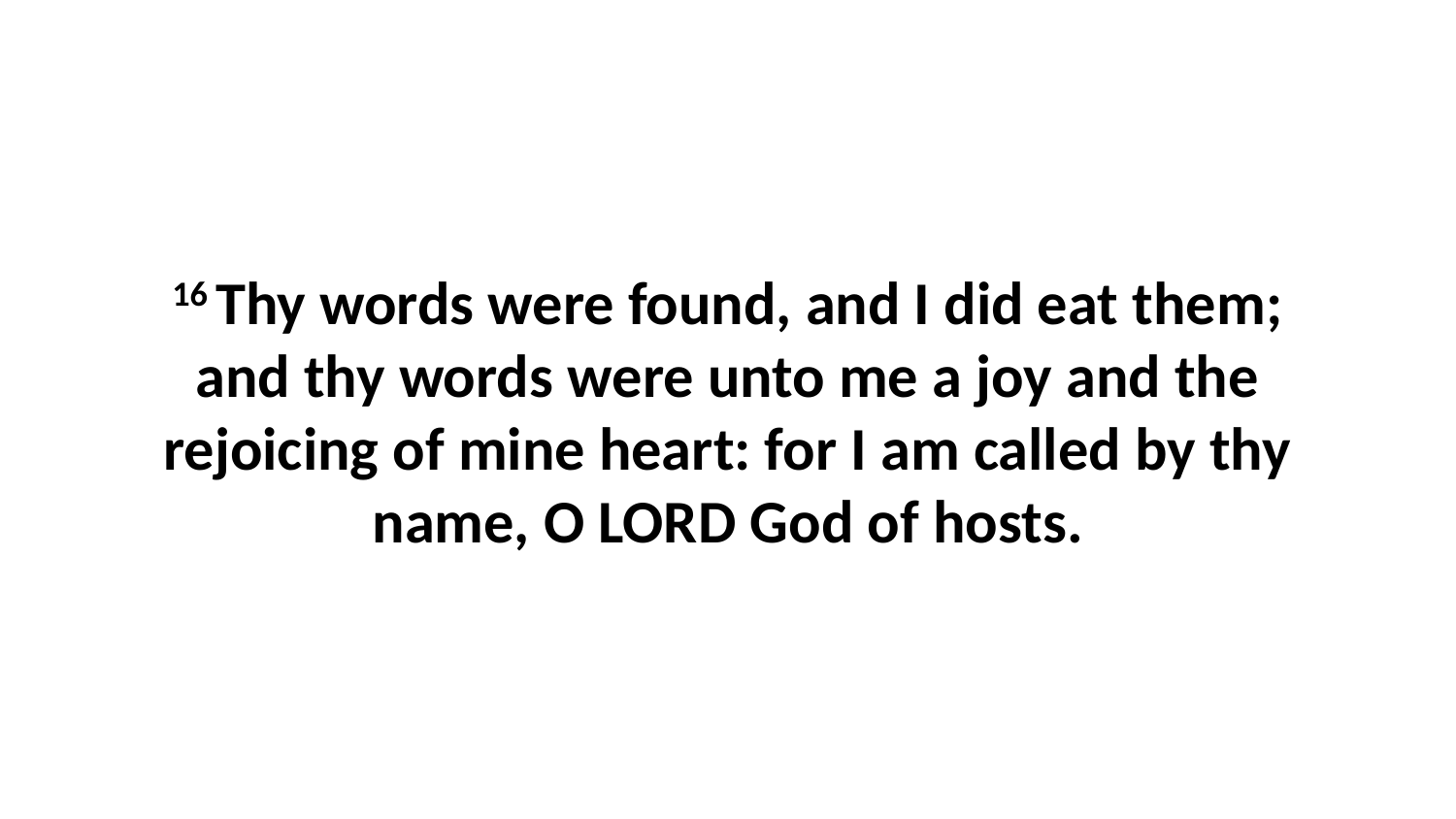

16 Thy words were found, and I did eat them; and thy words were unto me a joy and the rejoicing of mine heart: for I am called by thy name, O LORD God of hosts.